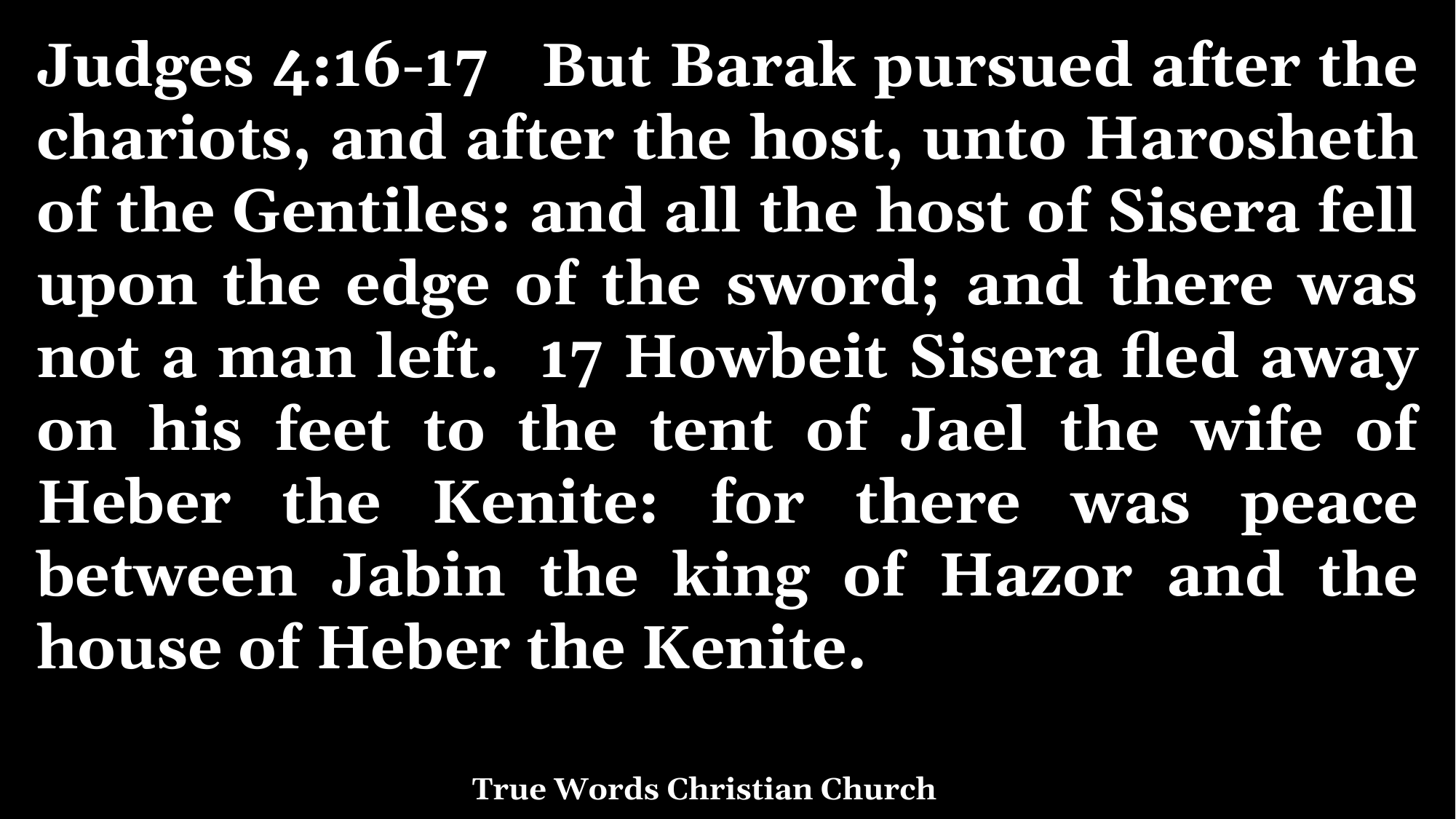

Judges 4:16-17   But Barak pursued after the chariots, and after the host, unto Harosheth of the Gentiles: and all the host of Sisera fell upon the edge of the sword; and there was not a man left.  17 Howbeit Sisera fled away on his feet to the tent of Jael the wife of Heber the Kenite: for there was peace between Jabin the king of Hazor and the house of Heber the Kenite.
True Words Christian Church